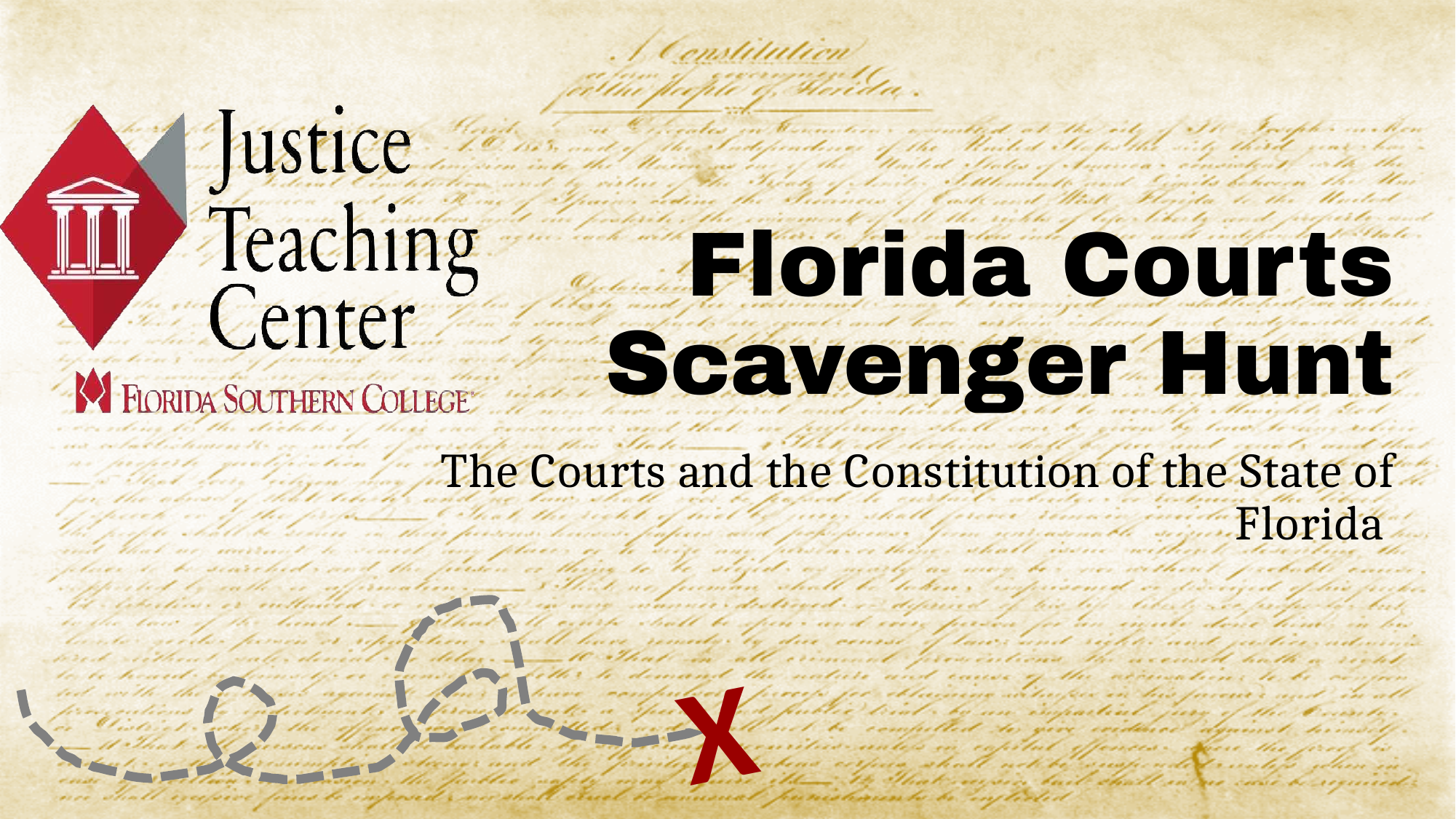

# Florida Courts Scavenger Hunt
The Courts and the Constitution of the State of Florida